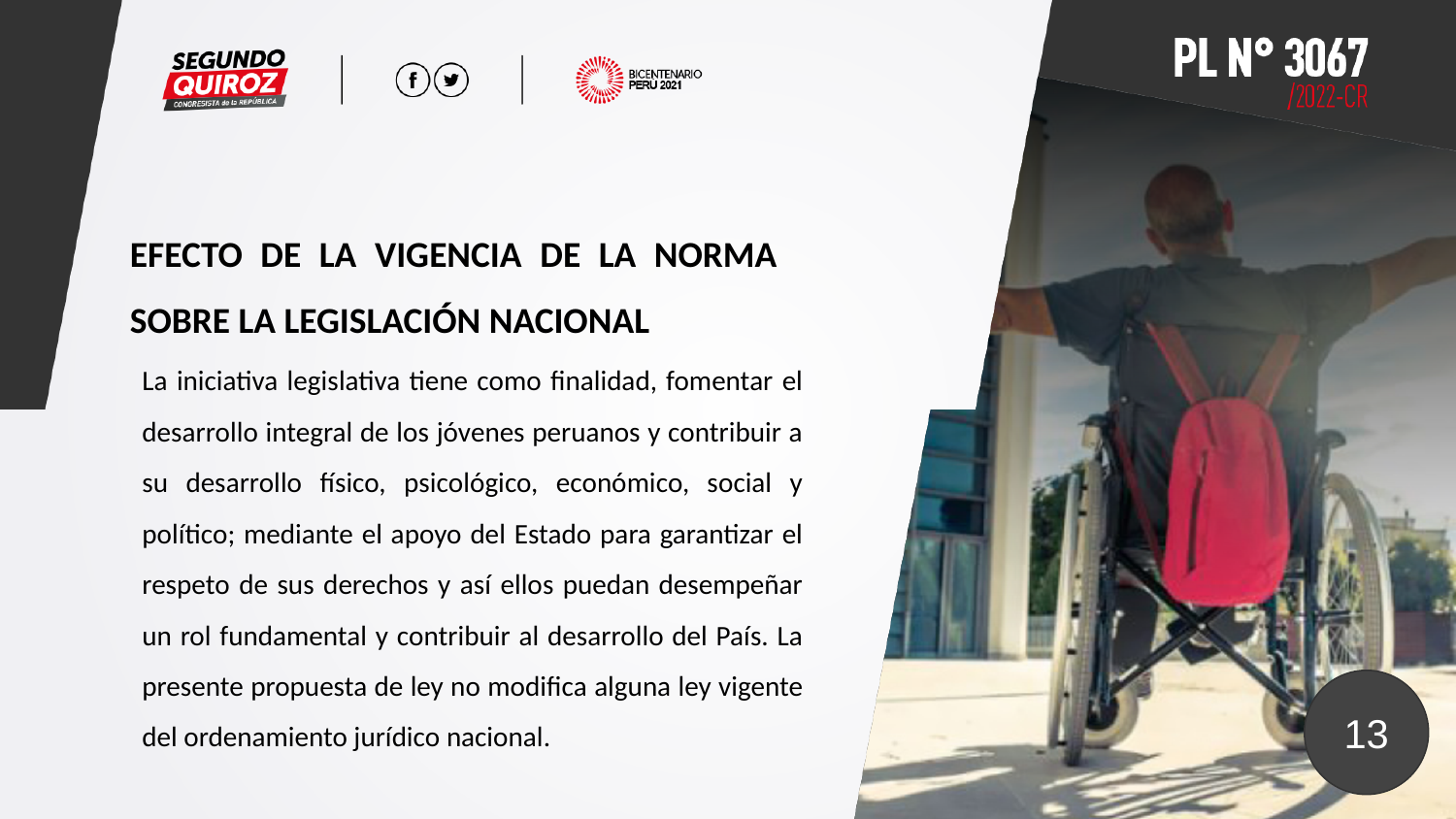

EFECTO DE LA VIGENCIA DE LA NORMA SOBRE LA LEGISLACIÓN NACIONAL
La iniciativa legislativa tiene como finalidad, fomentar el desarrollo integral de los jóvenes peruanos y contribuir a su desarrollo físico, psicológico, económico, social y político; mediante el apoyo del Estado para garantizar el respeto de sus derechos y así ellos puedan desempeñar un rol fundamental y contribuir al desarrollo del País. La presente propuesta de ley no modifica alguna ley vigente del ordenamiento jurídico nacional.

13